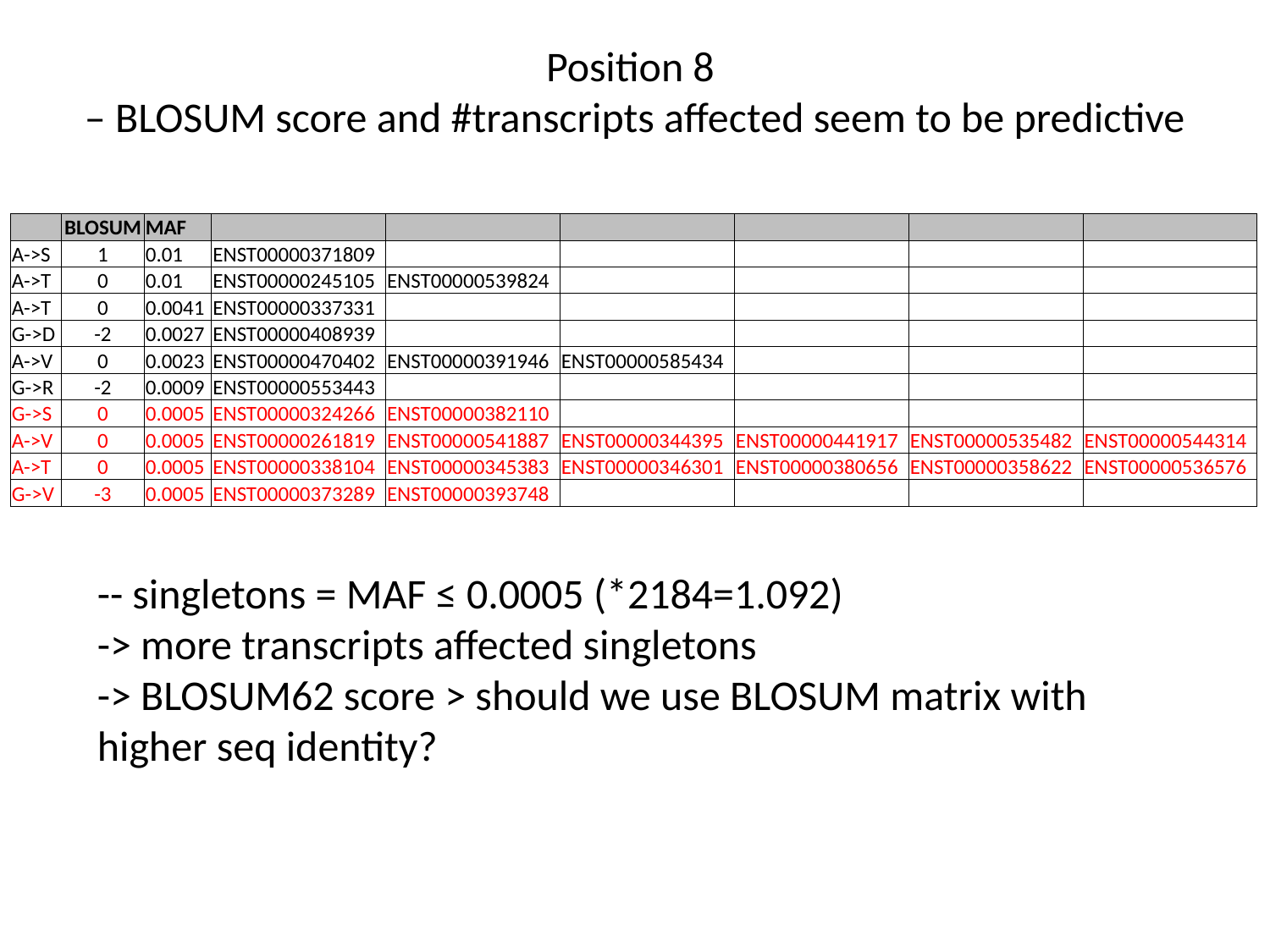

# Position 8 – BLOSUM score and #transcripts affected seem to be predictive
|  | BLOSUM | MAF |  |  |  |  |  |  |
| --- | --- | --- | --- | --- | --- | --- | --- | --- |
| A->S | 1 | 0.01 | ENST00000371809 |  |  |  |  |  |
| A->T | 0 | 0.01 | ENST00000245105 | ENST00000539824 |  |  |  |  |
| A->T | 0 | 0.0041 | ENST00000337331 |  |  |  |  |  |
| G->D | -2 | 0.0027 | ENST00000408939 |  |  |  |  |  |
| A->V | 0 | 0.0023 | ENST00000470402 | ENST00000391946 | ENST00000585434 |  |  |  |
| G->R | -2 | 0.0009 | ENST00000553443 |  |  |  |  |  |
| G->S | 0 | 0.0005 | ENST00000324266 | ENST00000382110 |  |  |  |  |
| A->V | 0 | 0.0005 | ENST00000261819 | ENST00000541887 | ENST00000344395 | ENST00000441917 | ENST00000535482 | ENST00000544314 |
| A->T | 0 | 0.0005 | ENST00000338104 | ENST00000345383 | ENST00000346301 | ENST00000380656 | ENST00000358622 | ENST00000536576 |
| G->V | -3 | 0.0005 | ENST00000373289 | ENST00000393748 |  |  |  |  |
-- singletons = MAF ≤ 0.0005 (*2184=1.092)
-> more transcripts affected singletons
-> BLOSUM62 score > should we use BLOSUM matrix with higher seq identity?